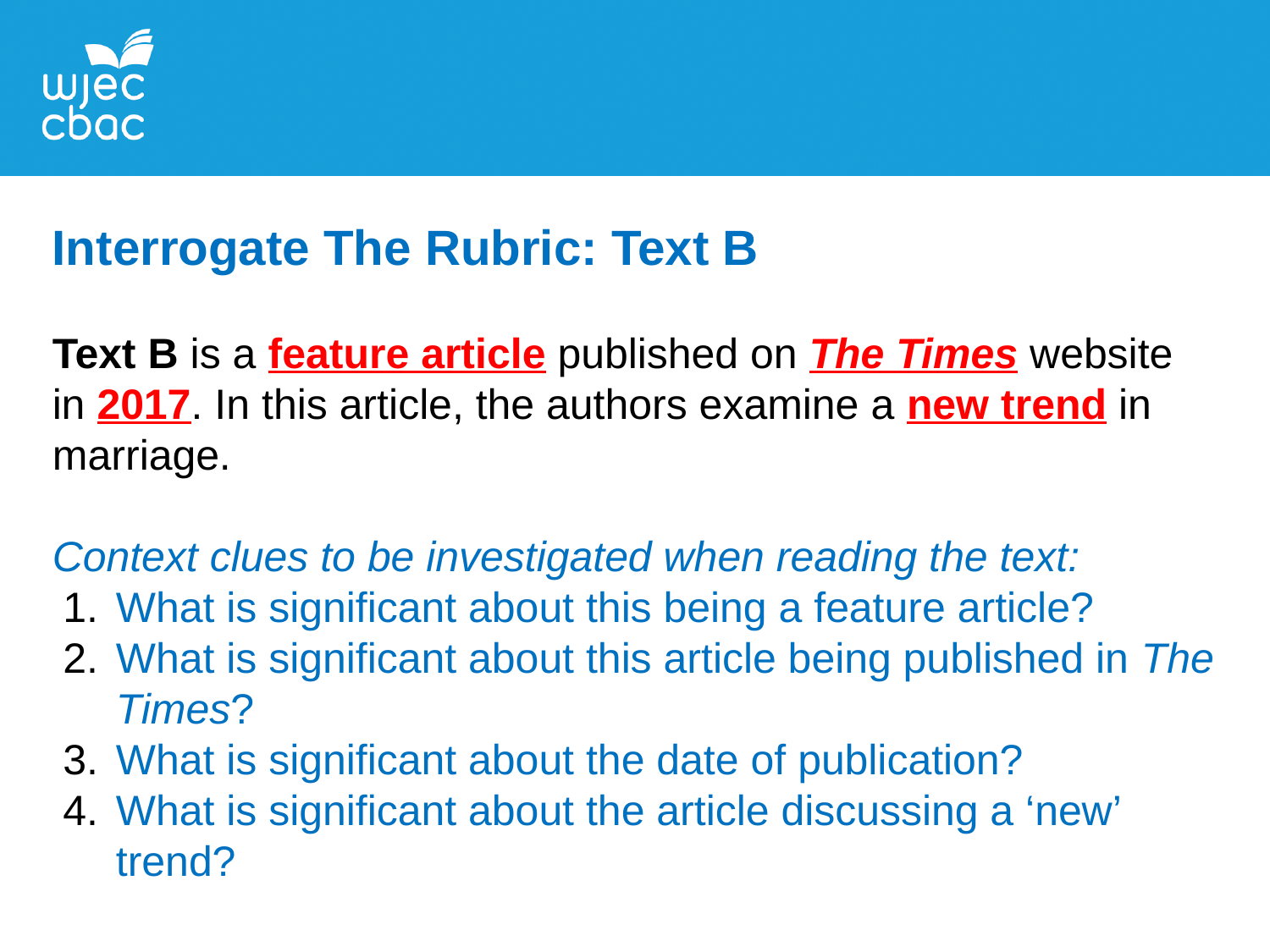

Interrogate The Rubric: Text B

Text B is a feature article published on The Times website in 2017. In this article, the authors examine a new trend in marriage.

Context clues to be investigated when reading the text:
What is significant about this being a feature article?
What is significant about this article being published in The Times?
What is significant about the date of publication?
What is significant about the article discussing a ‘new’ trend?